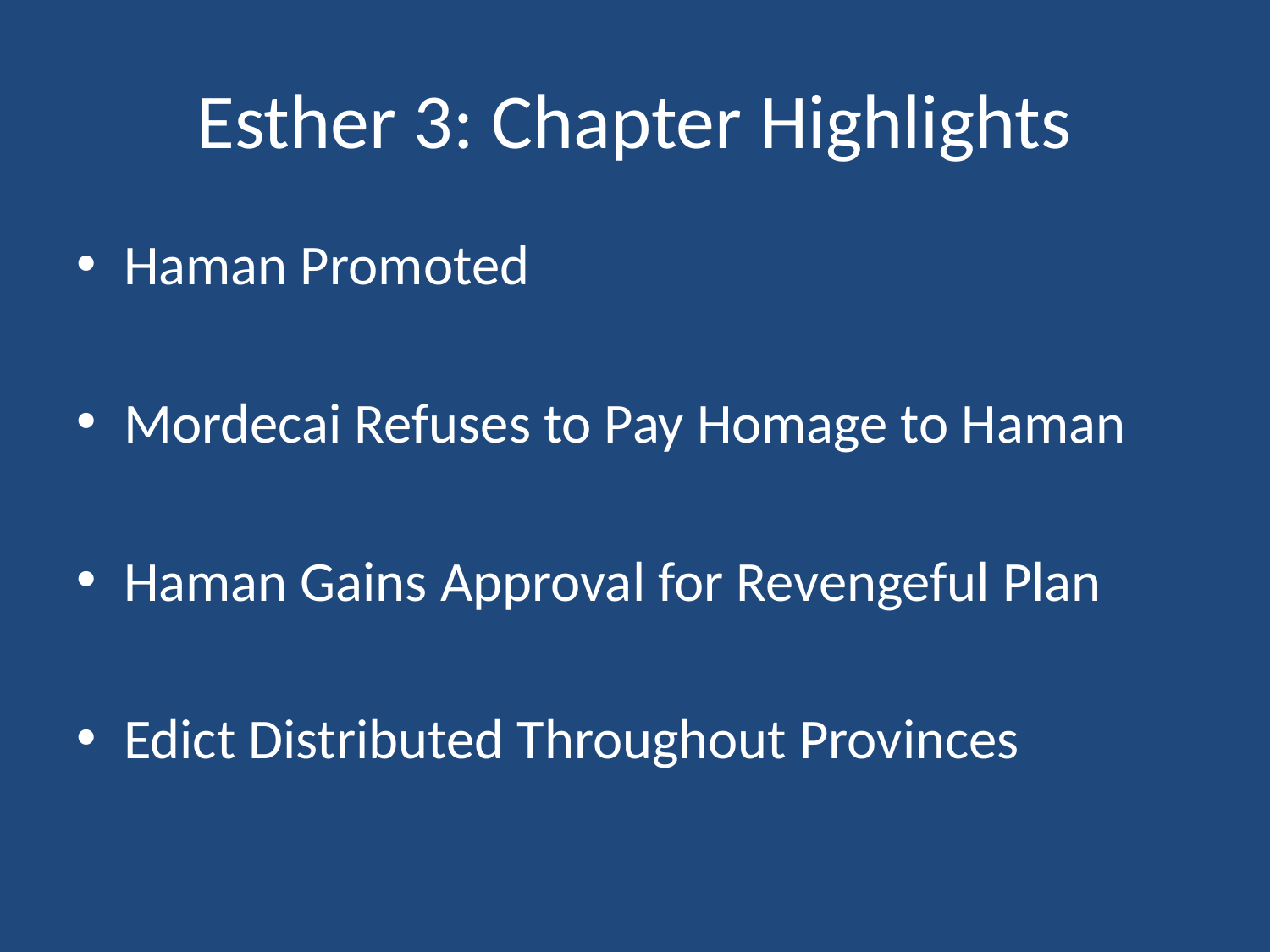

# Esther 3: Chapter Highlights
Haman Promoted

Mordecai Refuses to Pay Homage to Haman

Haman Gains Approval for Revengeful Plan

Edict Distributed Throughout Provinces